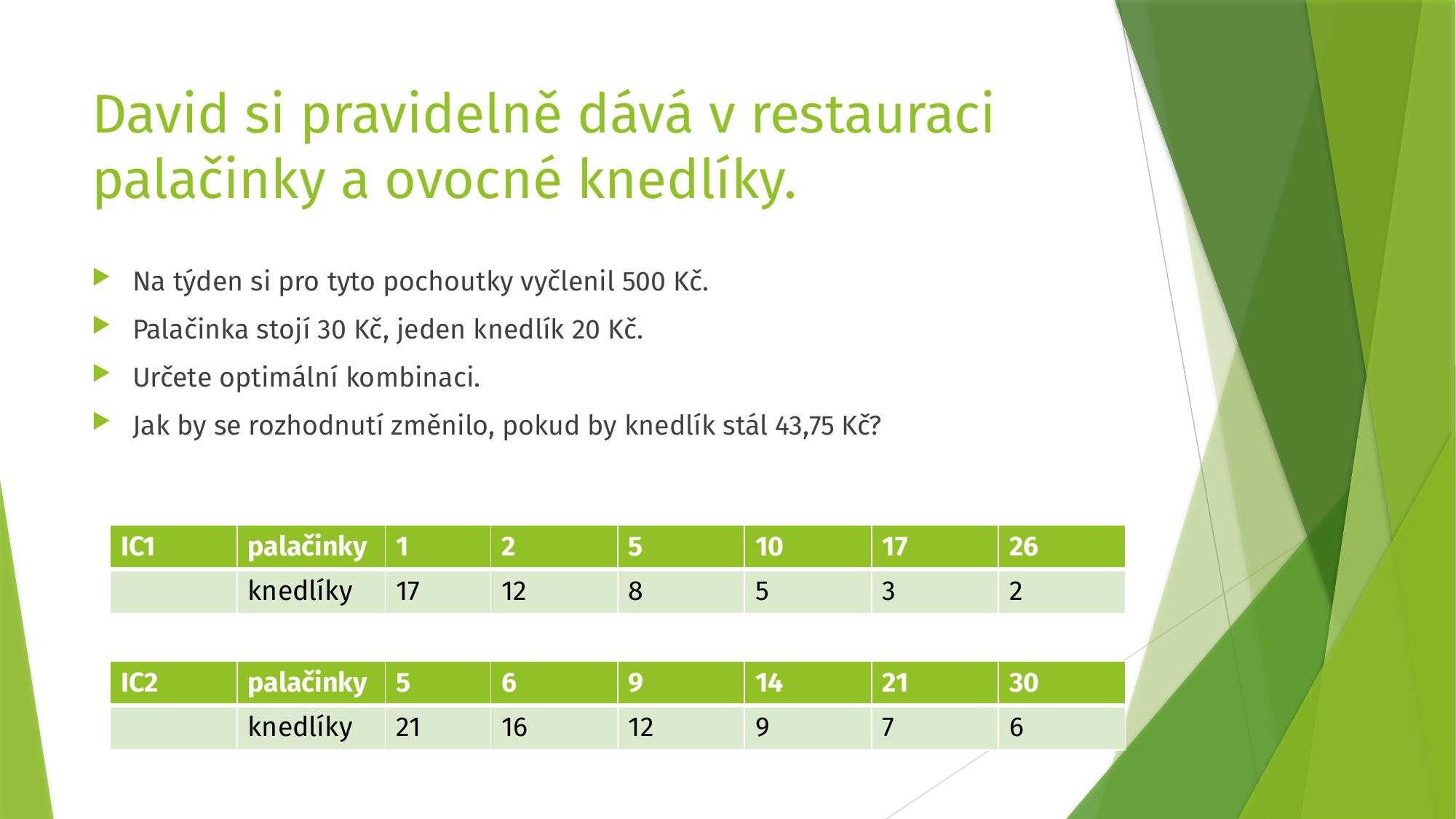

# David si pravidelně dává v restauraci palačinky a ovocné knedlíky.
Na týden si pro tyto pochoutky vyčlenil 500 Kč.
Palačinka stojí 30 Kč, jeden knedlík 20 Kč.
Určete optimální kombinaci.
Jak by se rozhodnutí změnilo, pokud by knedlík stál 43,75 Kč?

| IC1 | palačinky | 1 | 2 | 5 | 10 | 17 | 26 |
| --- | --- | --- | --- | --- | --- | --- | --- |
|  | knedlíky | 17 | 12 | 8 | 5 | 3 | 2 |
| IC2 | palačinky | 5 | 6 | 9 | 14 | 21 | 30 |
| --- | --- | --- | --- | --- | --- | --- | --- |
|  | knedlíky | 21 | 16 | 12 | 9 | 7 | 6 |